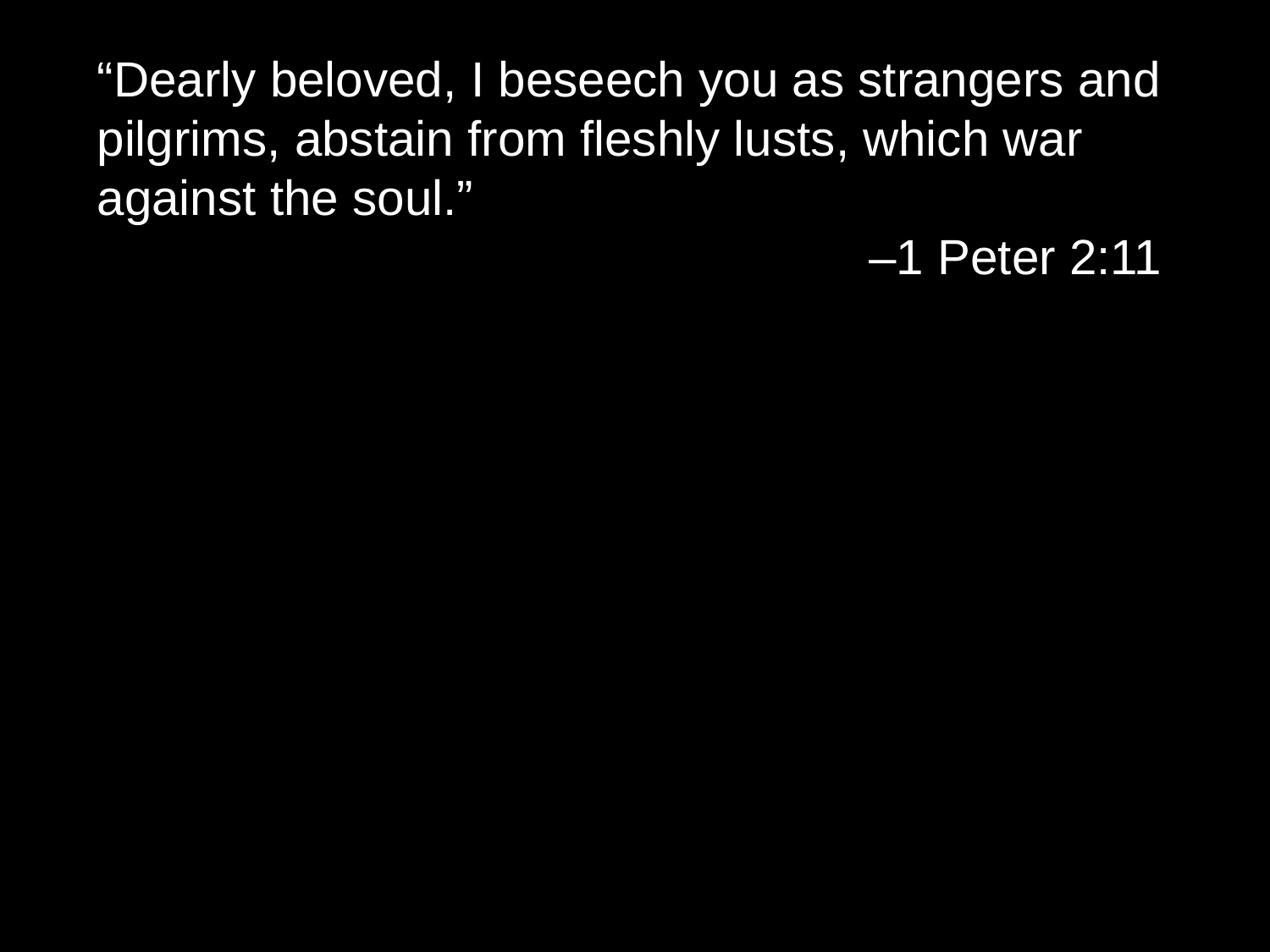

“Dearly beloved, I beseech you as strangers and pilgrims, abstain from fleshly lusts, which war against the soul.”
–1 Peter 2:11